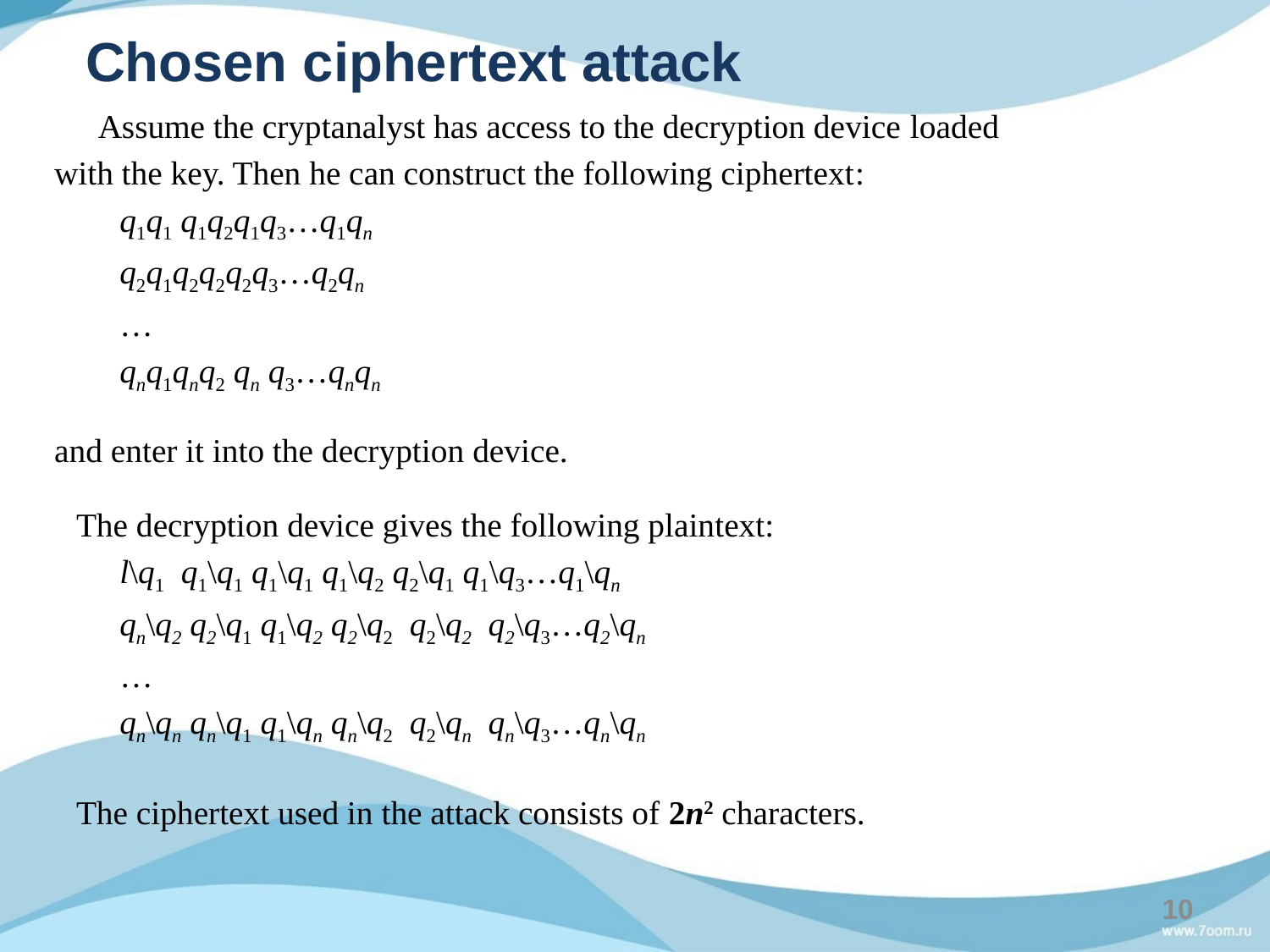

# Chosen ciphertext attack
Assume the cryptanalyst has access to the decryption device loaded
with the key. Then he can construct the following ciphertext:
q1q1 q1q2q1q3…q1qn
q2q1q2q2q2q3…q2qn
…
qnq1qnq2 qn q3…qnqn
and enter it into the decryption device.
The decryption device gives the following plaintext:
l\q1  q1\q1 q1\q1 q1\q2 q2\q1 q1\q3…q1\qn
qn\q2 q2\q1 q1\q2 q2\q2  q2\q2  q2\q3…q2\qn
…
qn\qn qn\q1 q1\qn qn\q2  q2\qn  qn\q3…qn\qn

The ciphertext used in the attack consists of 2n2 characters.

10